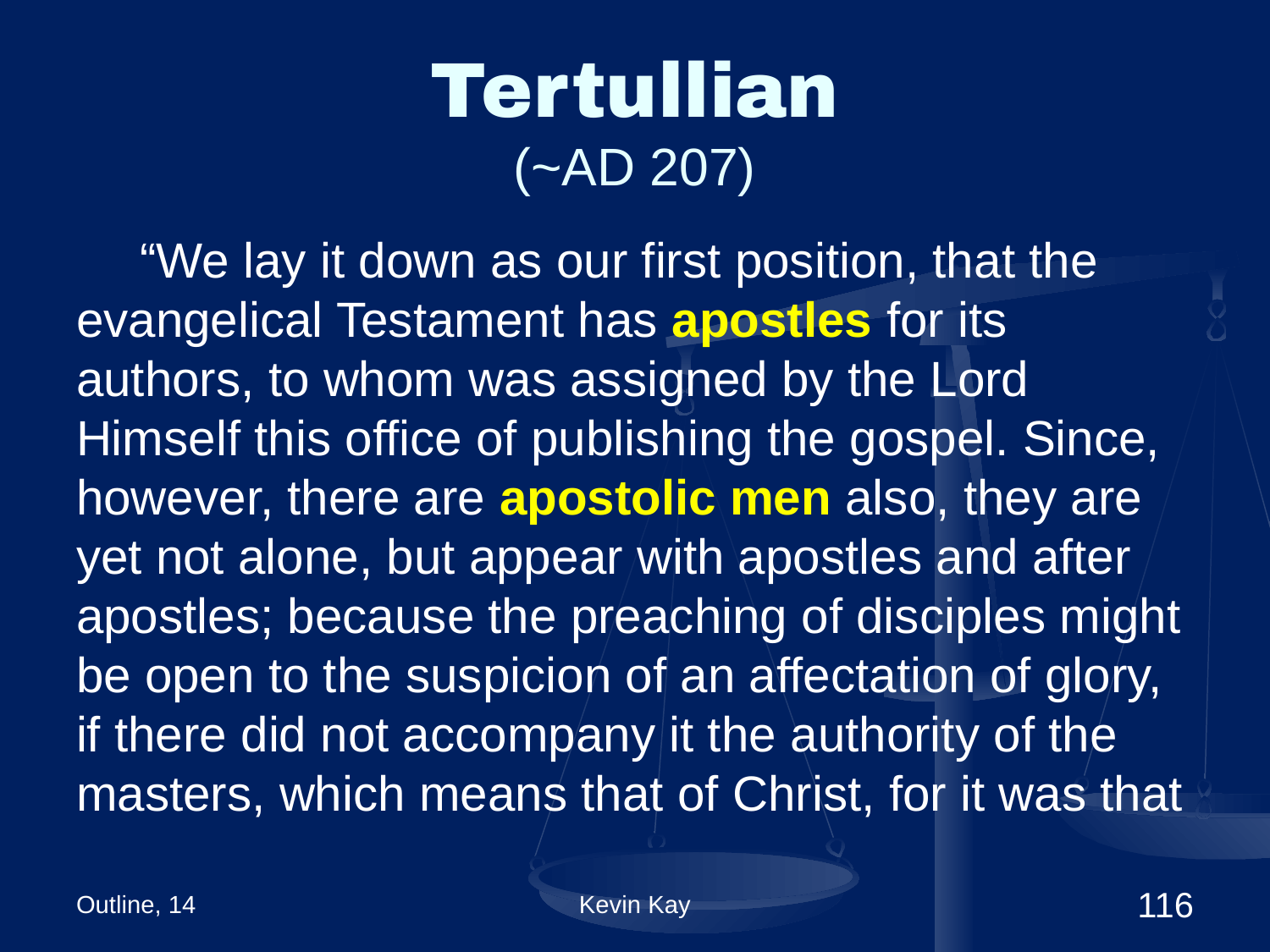

# Tertullian (~AD 207)
“We lay it down as our first position, that the evangelical Testament has apostles for its authors, to whom was assigned by the Lord Himself this office of publishing the gospel. Since, however, there are apostolic men also, they are yet not alone, but appear with apostles and after apostles; because the preaching of disciples might be open to the suspicion of an affectation of glory, if there did not accompany it the authority of the masters, which means that of Christ, for it was that
Outline, 14
Kevin Kay
116